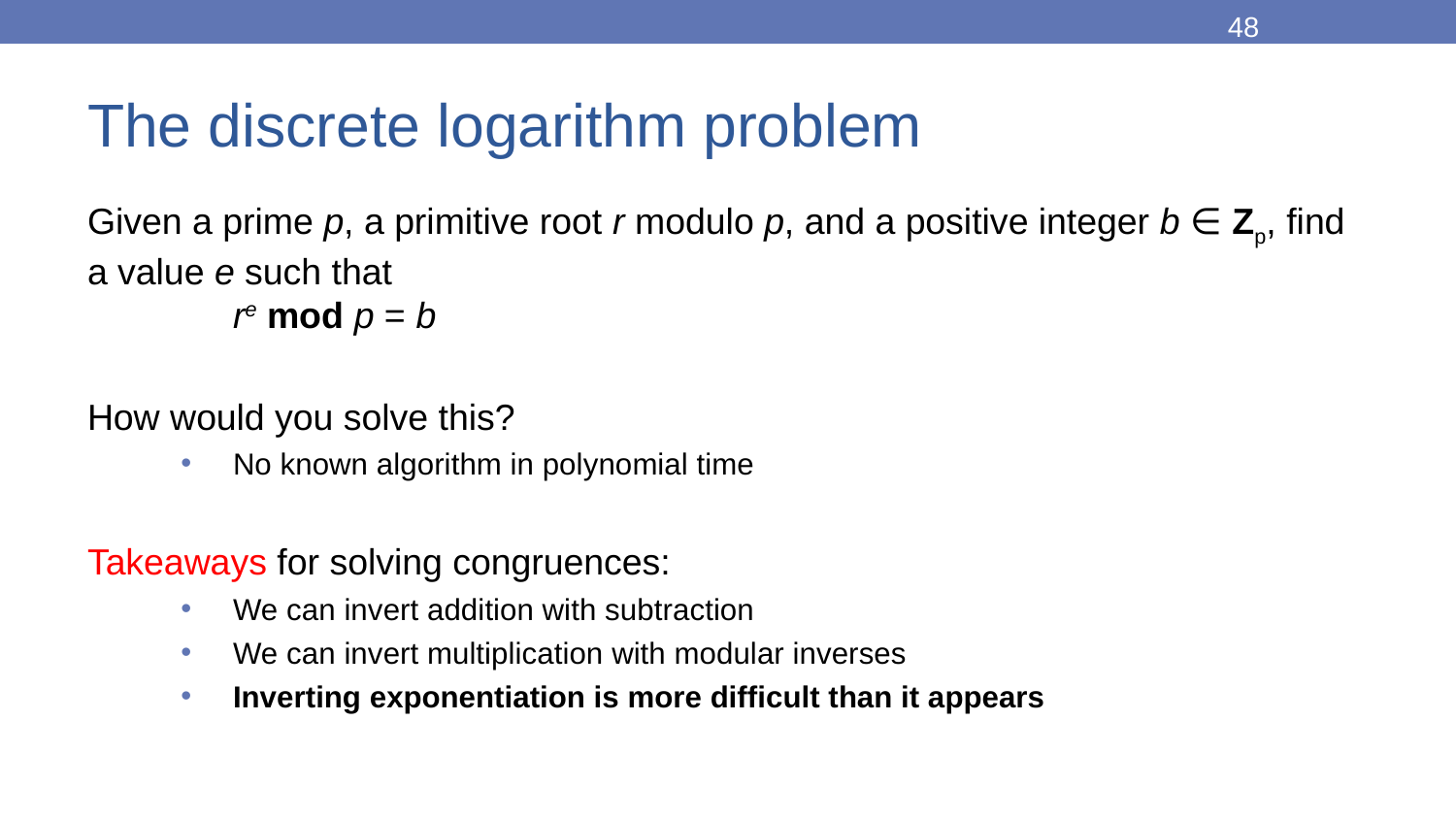

48
# The discrete logarithm problem
Given a prime p, a primitive root r modulo p, and a positive integer b ∈ Zp, find a value e such that
	re mod p = b

How would you solve this?
No known algorithm in polynomial time

Takeaways for solving congruences:
We can invert addition with subtraction
We can invert multiplication with modular inverses
Inverting exponentiation is more difficult than it appears